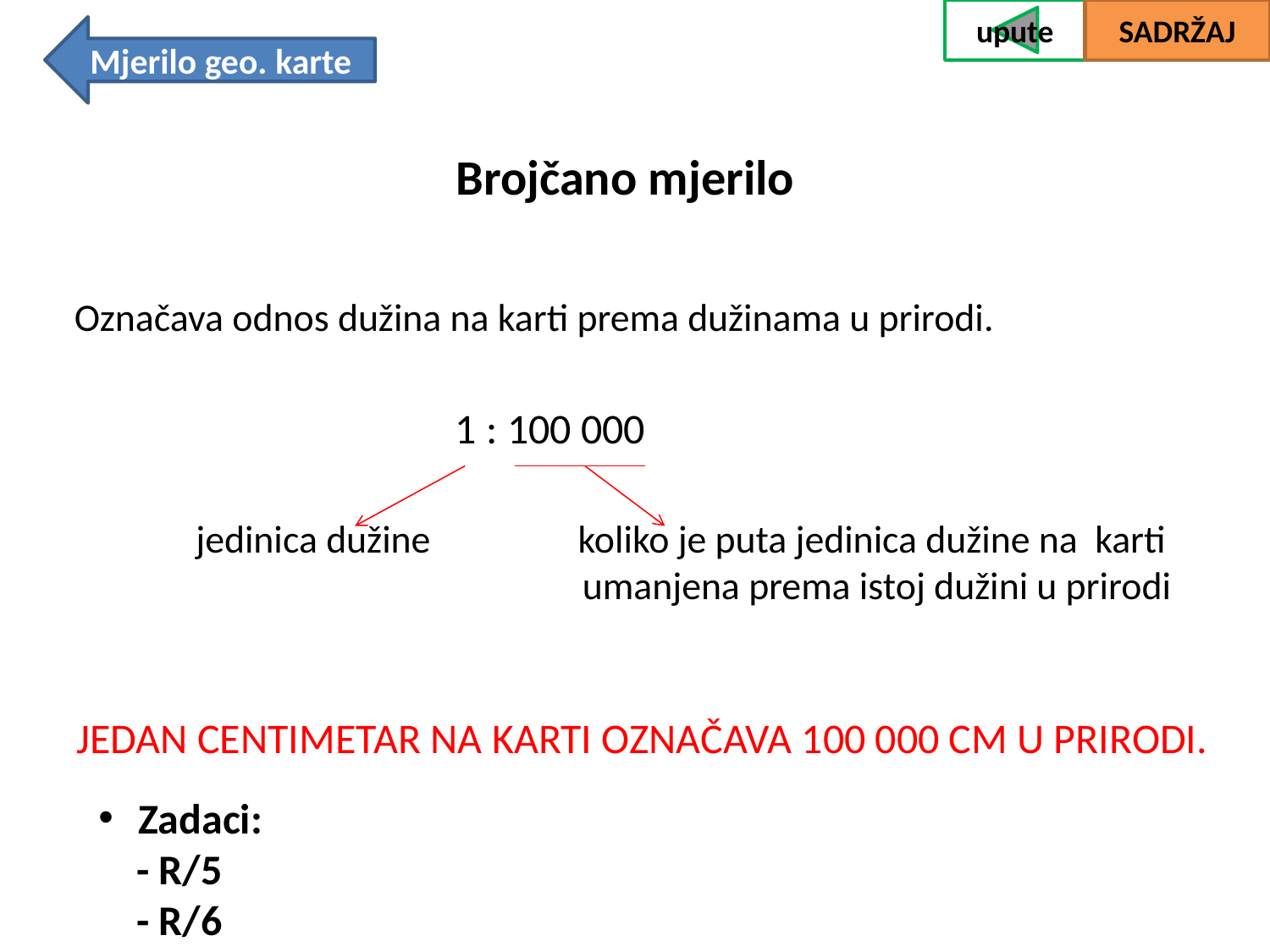

upute
SADRŽAJ
Mjerilo geo. karte
# Brojčano mjerilo
Označava odnos dužina na karti prema dužinama u prirodi.

			1 : 100 000

              jedinica dužine                 koliko je puta jedinica dužine na  karti				umanjena prema istoj dužini u prirodi
JEDAN CENTIMETAR NA KARTI OZNAČAVA 100 000 CM U PRIRODI.
Zadaci:
    - R/5
    - R/6